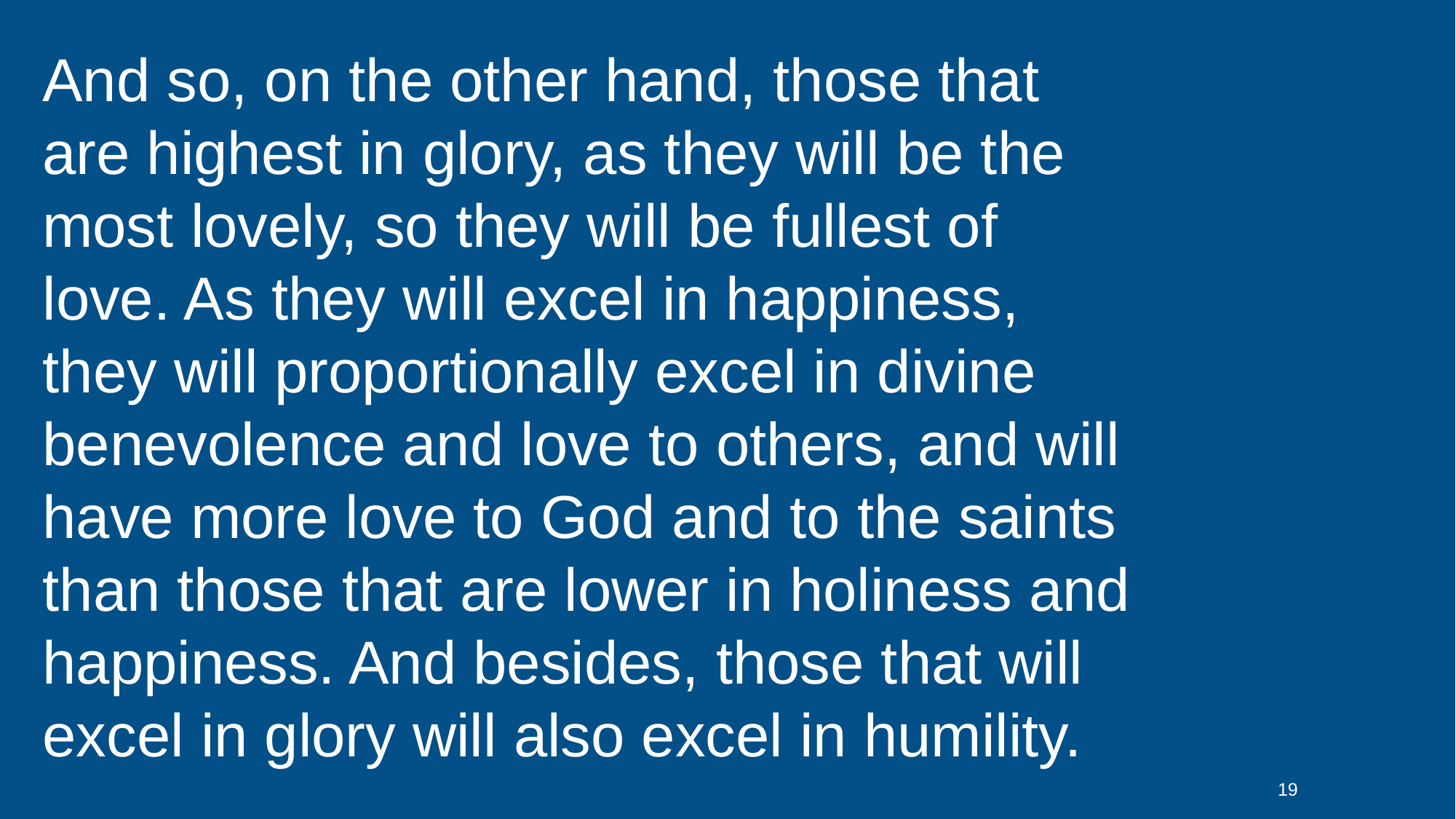

And so, on the other hand, those that are highest in glory, as they will be the most lovely, so they will be fullest of love. As they will excel in happiness, they will proportionally excel in divine benevolence and love to others, and will have more love to God and to the saints than those that are lower in holiness and happiness. And besides, those that will excel in glory will also excel in humility.
19